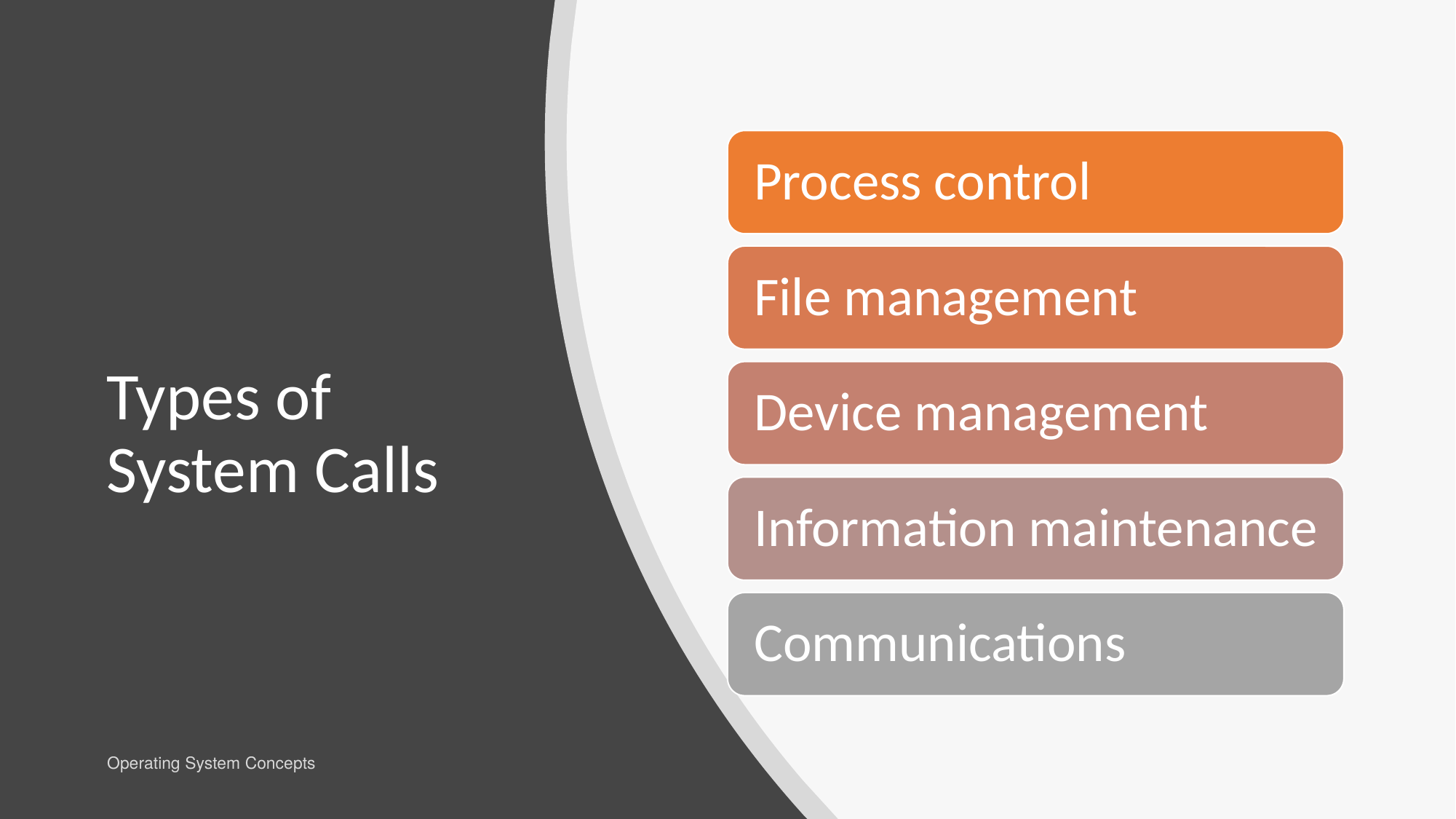

Process control
File management
Device management
Information maintenance
Communications
# Types of System Calls
Operating System Concepts